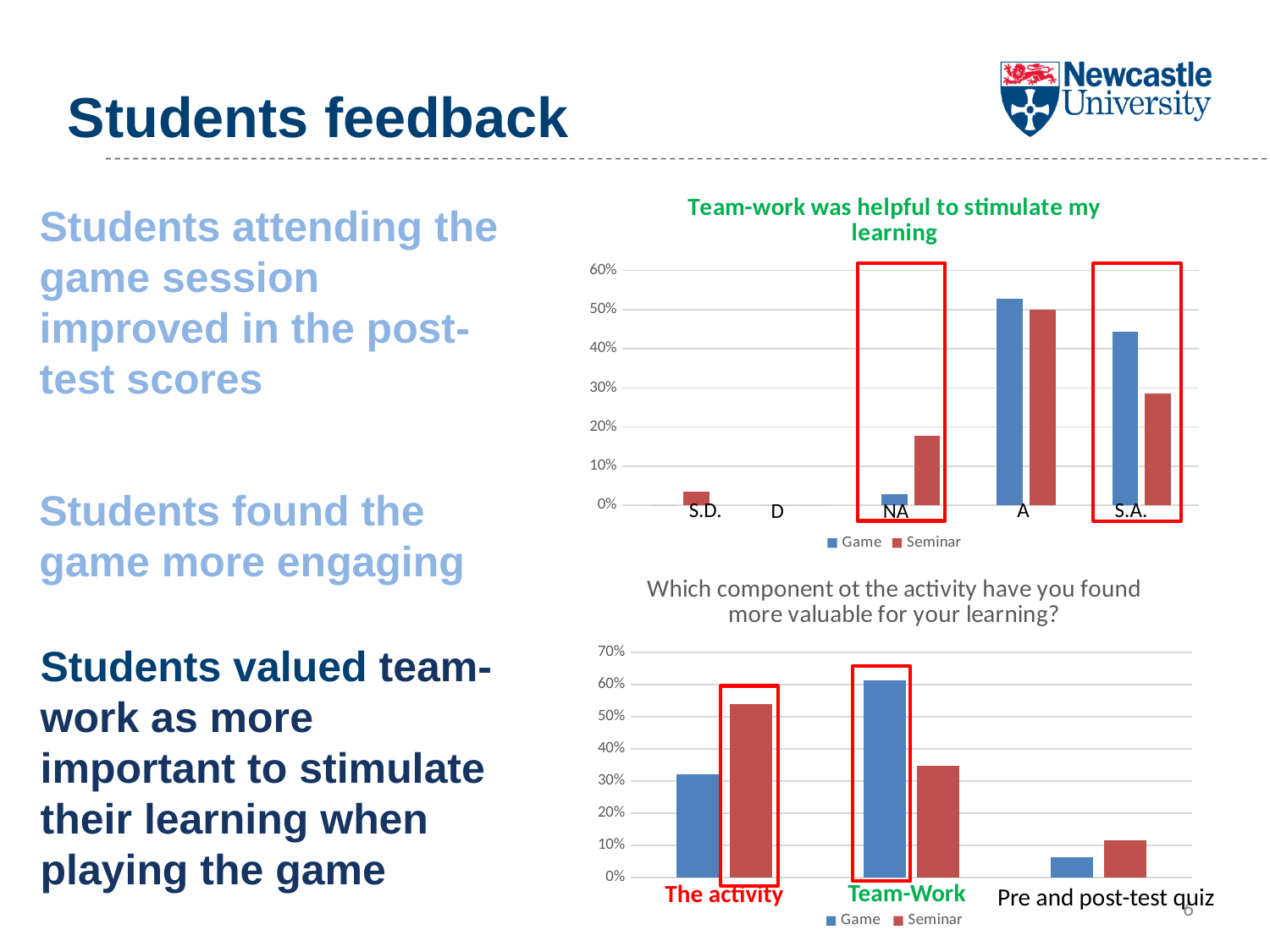

Students feedback

### Chart: Team-work was helpful to stimulate my learning

| Category |  |  |
|---|---|---|
S.D.
A
S.A.
D
NA
# Students attending the game session improved in the post-test scores

Students found the game more engaging

### Chart: Which component ot the activity have you found more valuable for your learning?

| Category |  |  |
|---|---|---|

Students valued team-work as more important to stimulate their learning when playing the game
Team-Work
The activity
Pre and post-test quiz
6